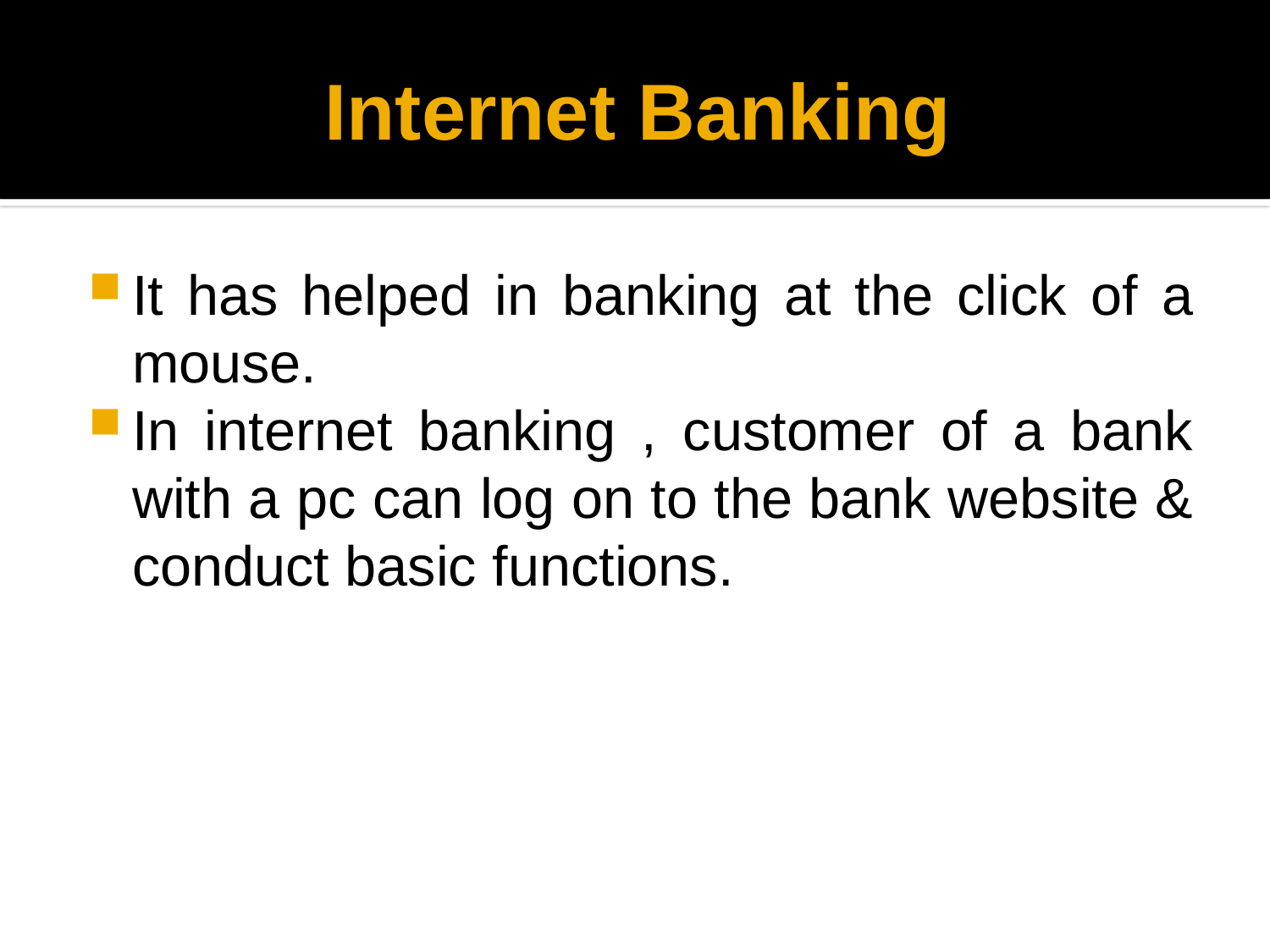

# Internet Banking
It has helped in banking at the click of a mouse.
In internet banking , customer of a bank with a pc can log on to the bank website & conduct basic functions.